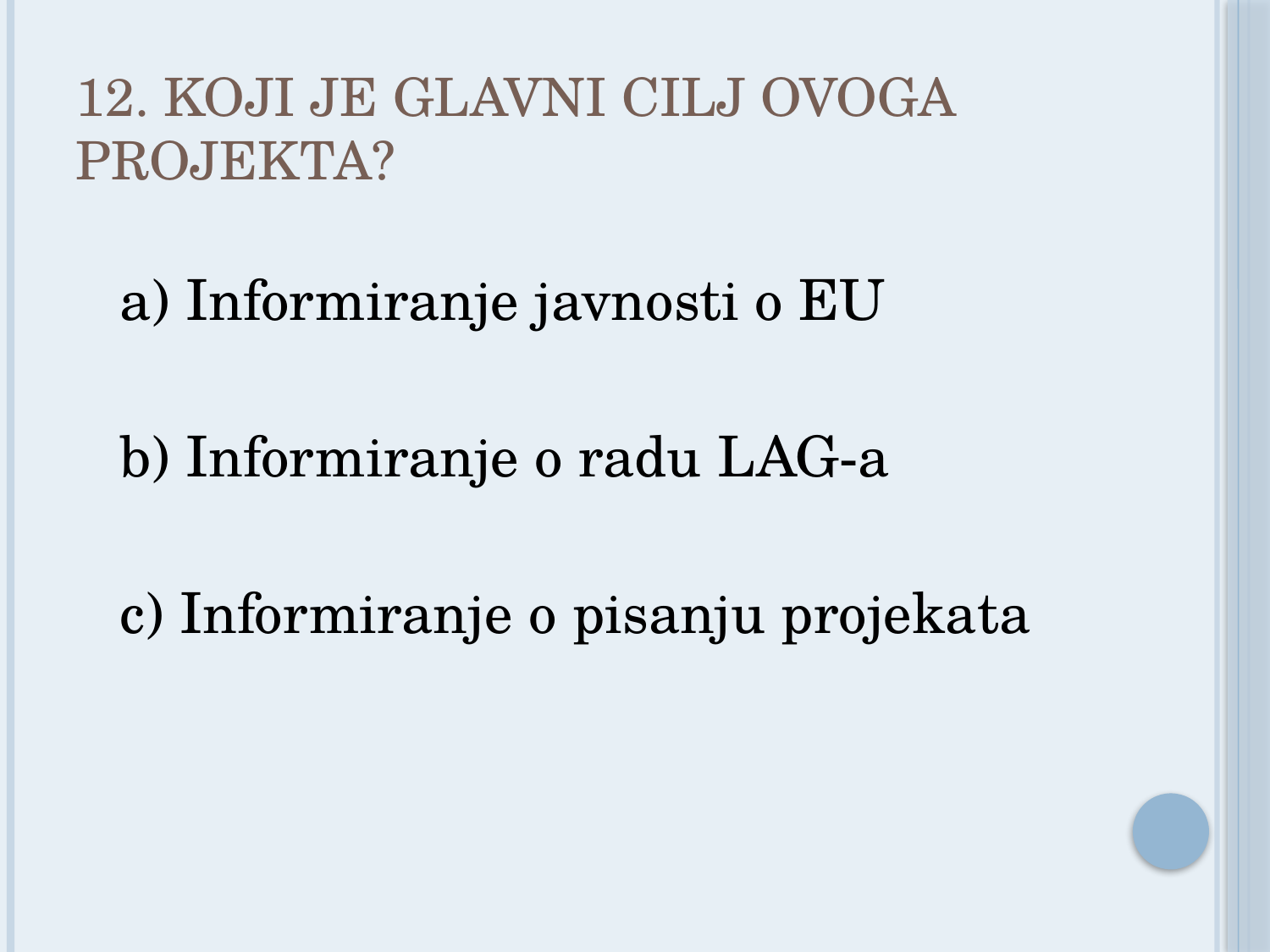

# 12. Koji je glavni cilj ovoga projekta?
	a) Informiranje javnosti o EU

	b) Informiranje o radu LAG-a

	c) Informiranje o pisanju projekata